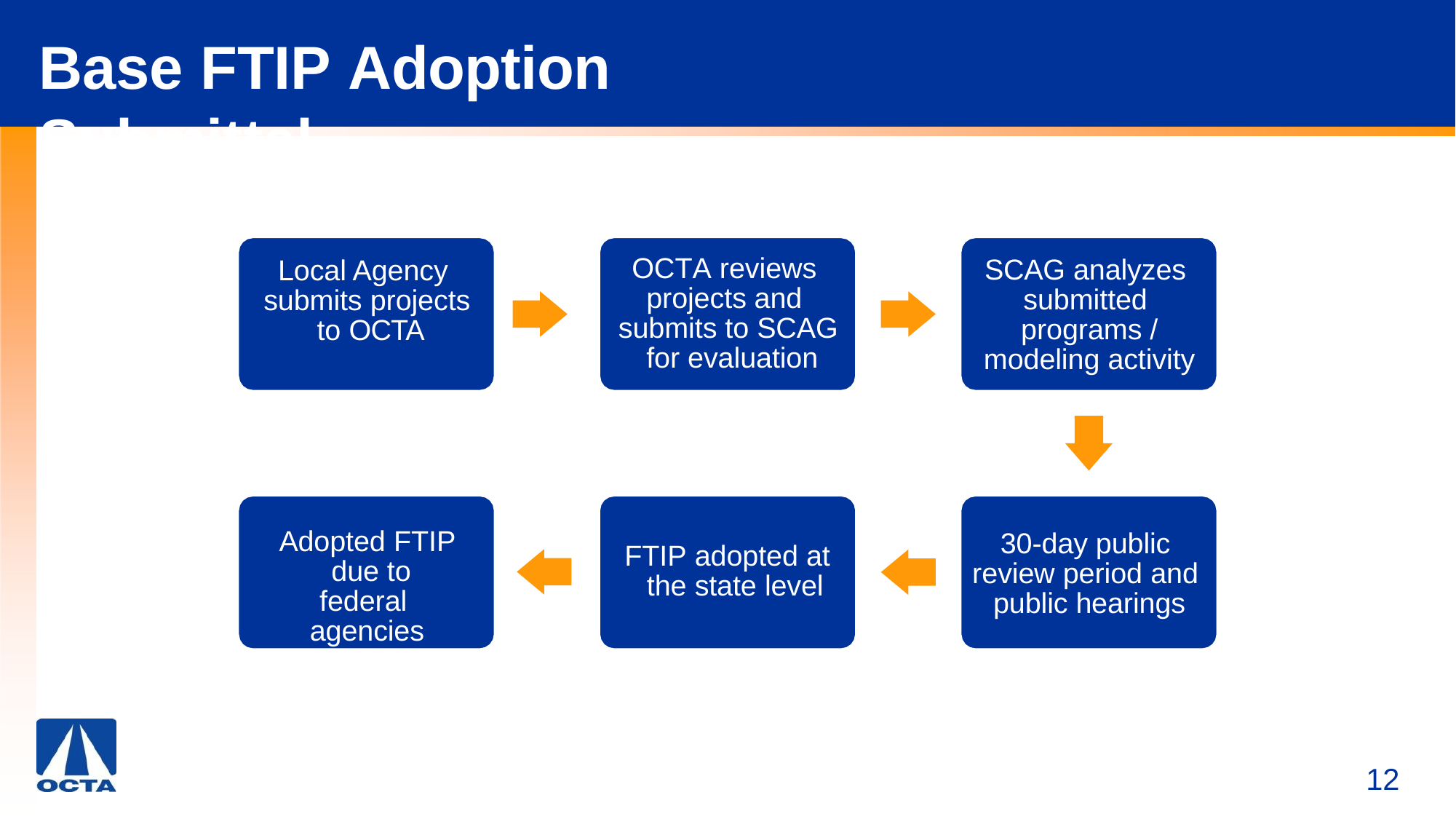

# Base FTIP Adoption Submittal

OCTA reviews  projects and  submits to SCAG  for evaluation
SCAG analyzes  submitted  programs / modeling activity
Local Agency  submits projects  to OCTA

Adopted FTIP  due to federal  agencies
30-day public  review period and  public hearings
FTIP adopted at  the state level
12